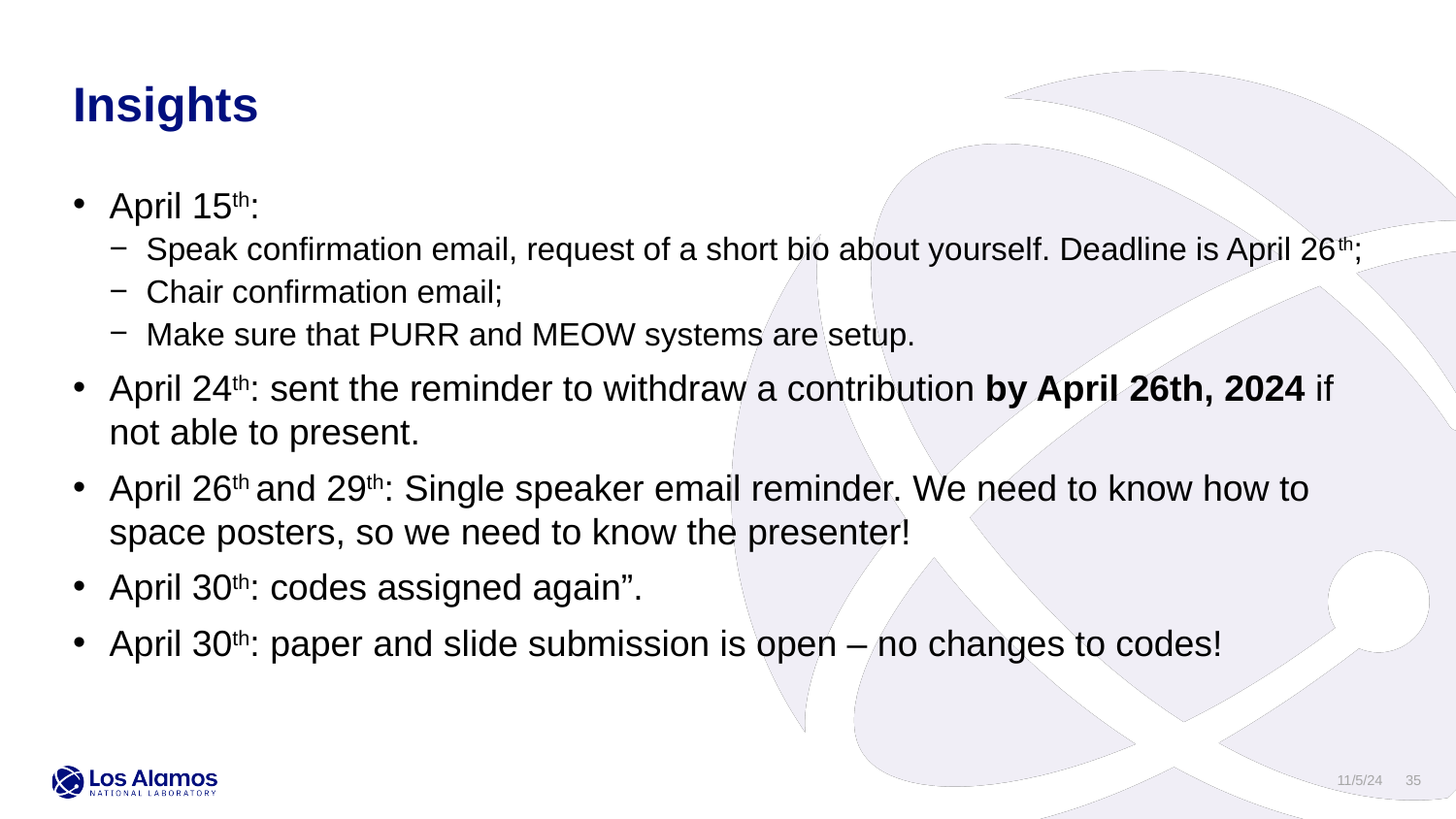

Insights
April 15th:
Speak confirmation email, request of a short bio about yourself. Deadline is April 26th;
Chair confirmation email;
Make sure that PURR and MEOW systems are setup.
April 24th: sent the reminder to withdraw a contribution by April 26th, 2024 if not able to present.
April 26th and 29th: Single speaker email reminder. We need to know how to space posters, so we need to know the presenter!
April 30th: codes assigned again”.
April 30th: paper and slide submission is open – no changes to codes!